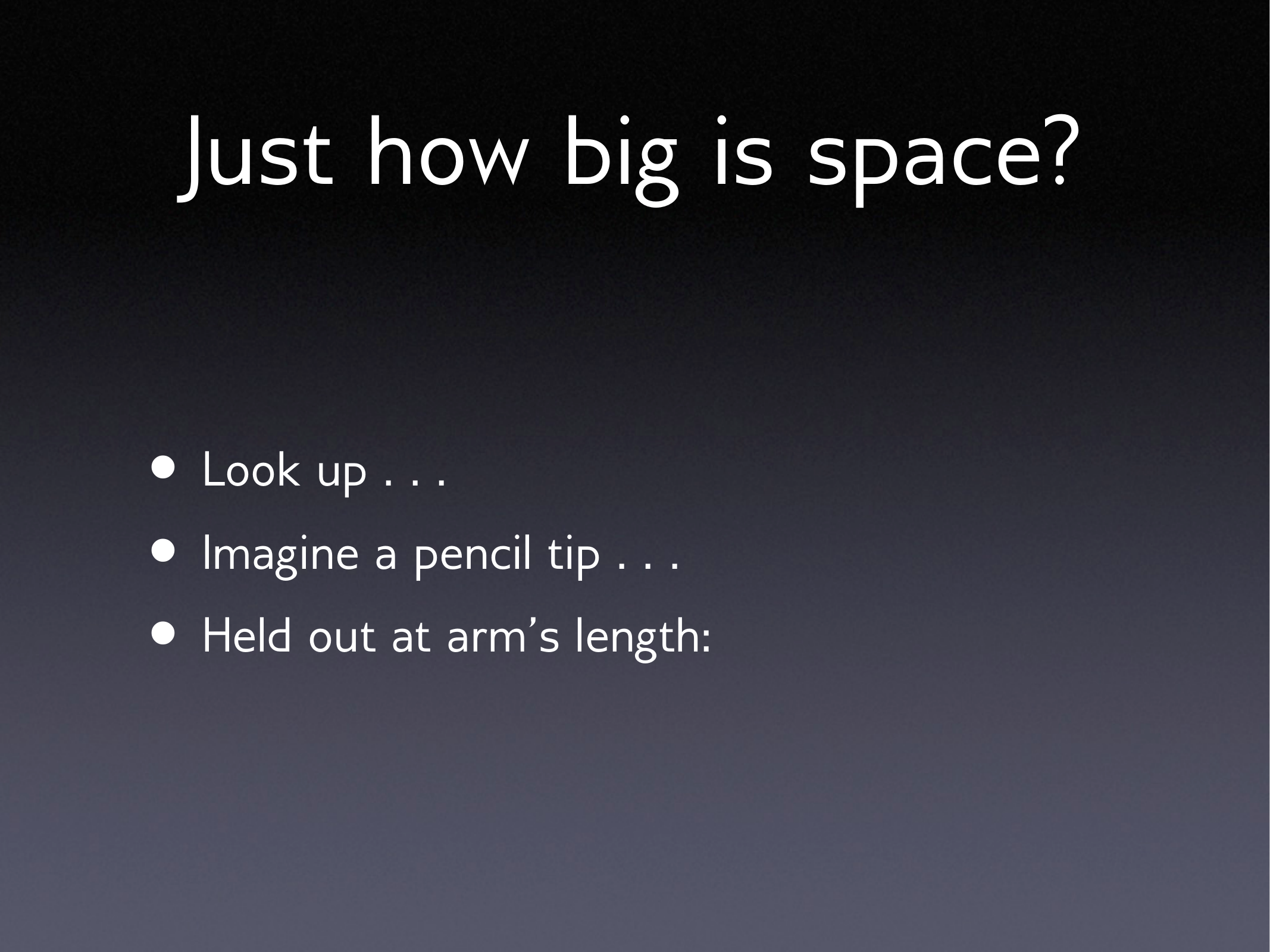

# Just how big is space?
Look up . . .
Imagine a pencil tip . . .
Held out at arm’s length: